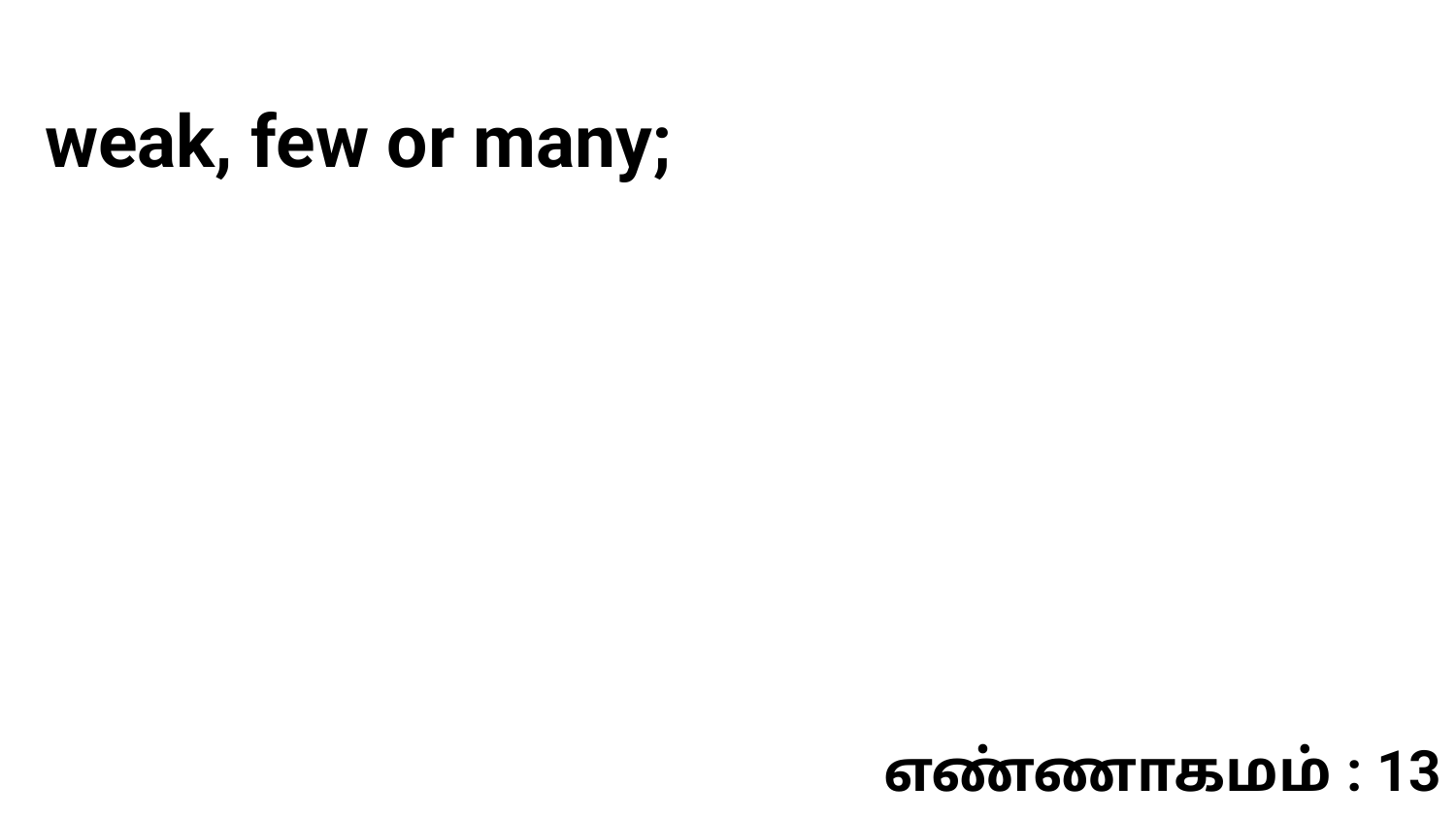

weak, few or many;
எண்ணாகமம் : 13